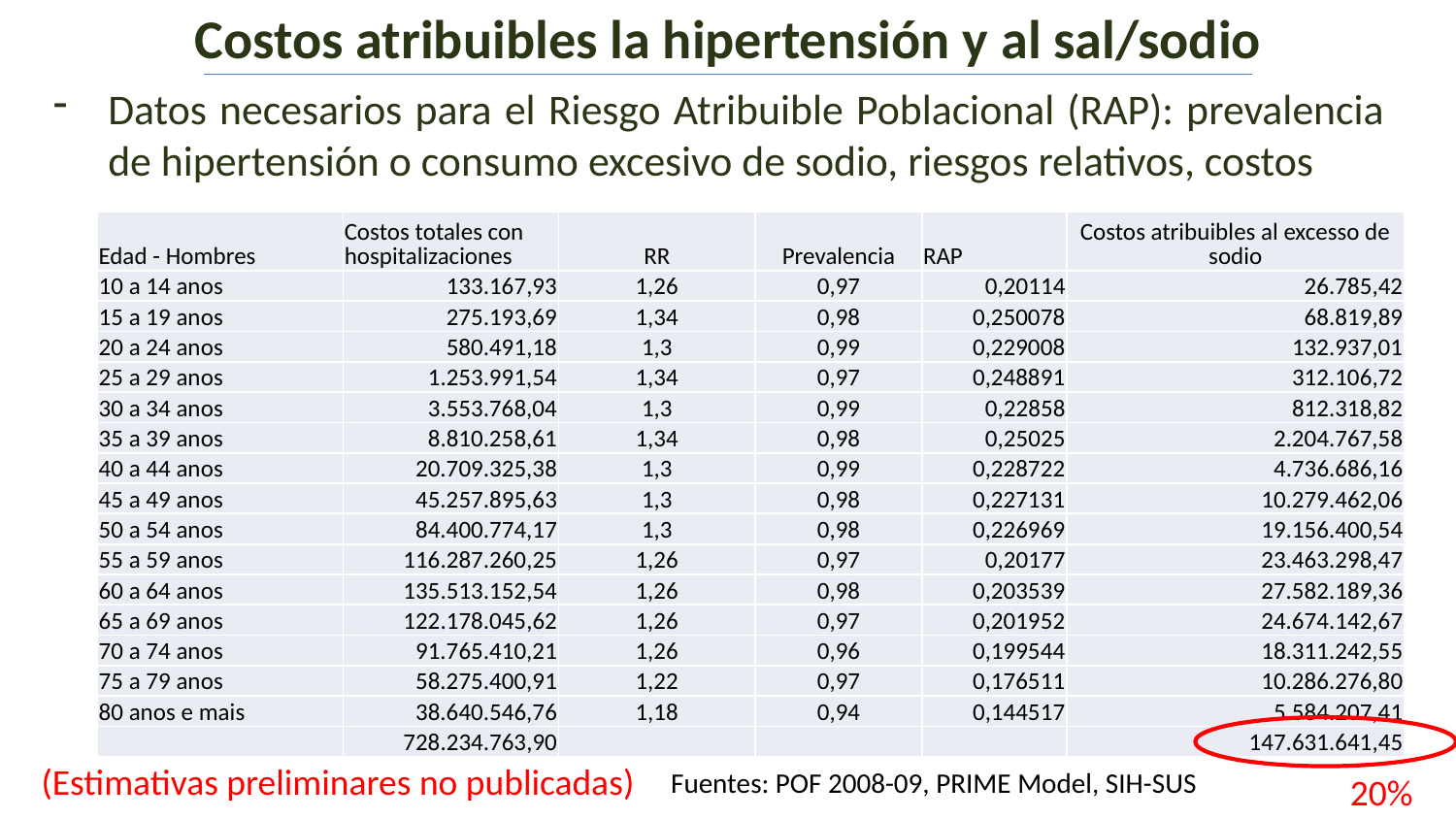

Costos atribuibles la hipertensión y al sal/sodio
Datos necesarios para el Riesgo Atribuible Poblacional (RAP): prevalencia de hipertensión o consumo excesivo de sodio, riesgos relativos, costos

| Edad - Hombres | Costos totales con hospitalizaciones | RR | Prevalencia | RAP | Costos atribuibles al excesso de sodio |
| --- | --- | --- | --- | --- | --- |
| 10 a 14 anos | 133.167,93 | 1,26 | 0,97 | 0,20114 | 26.785,42 |
| 15 a 19 anos | 275.193,69 | 1,34 | 0,98 | 0,250078 | 68.819,89 |
| 20 a 24 anos | 580.491,18 | 1,3 | 0,99 | 0,229008 | 132.937,01 |
| 25 a 29 anos | 1.253.991,54 | 1,34 | 0,97 | 0,248891 | 312.106,72 |
| 30 a 34 anos | 3.553.768,04 | 1,3 | 0,99 | 0,22858 | 812.318,82 |
| 35 a 39 anos | 8.810.258,61 | 1,34 | 0,98 | 0,25025 | 2.204.767,58 |
| 40 a 44 anos | 20.709.325,38 | 1,3 | 0,99 | 0,228722 | 4.736.686,16 |
| 45 a 49 anos | 45.257.895,63 | 1,3 | 0,98 | 0,227131 | 10.279.462,06 |
| 50 a 54 anos | 84.400.774,17 | 1,3 | 0,98 | 0,226969 | 19.156.400,54 |
| 55 a 59 anos | 116.287.260,25 | 1,26 | 0,97 | 0,20177 | 23.463.298,47 |
| 60 a 64 anos | 135.513.152,54 | 1,26 | 0,98 | 0,203539 | 27.582.189,36 |
| 65 a 69 anos | 122.178.045,62 | 1,26 | 0,97 | 0,201952 | 24.674.142,67 |
| 70 a 74 anos | 91.765.410,21 | 1,26 | 0,96 | 0,199544 | 18.311.242,55 |
| 75 a 79 anos | 58.275.400,91 | 1,22 | 0,97 | 0,176511 | 10.286.276,80 |
| 80 anos e mais | 38.640.546,76 | 1,18 | 0,94 | 0,144517 | 5.584.207,41 |
|  | 728.234.763,90 |  |  |  | 147.631.641,45 |

(Estimativas preliminares no publicadas)
Fuentes: POF 2008-09, PRIME Model, SIH-SUS
20%